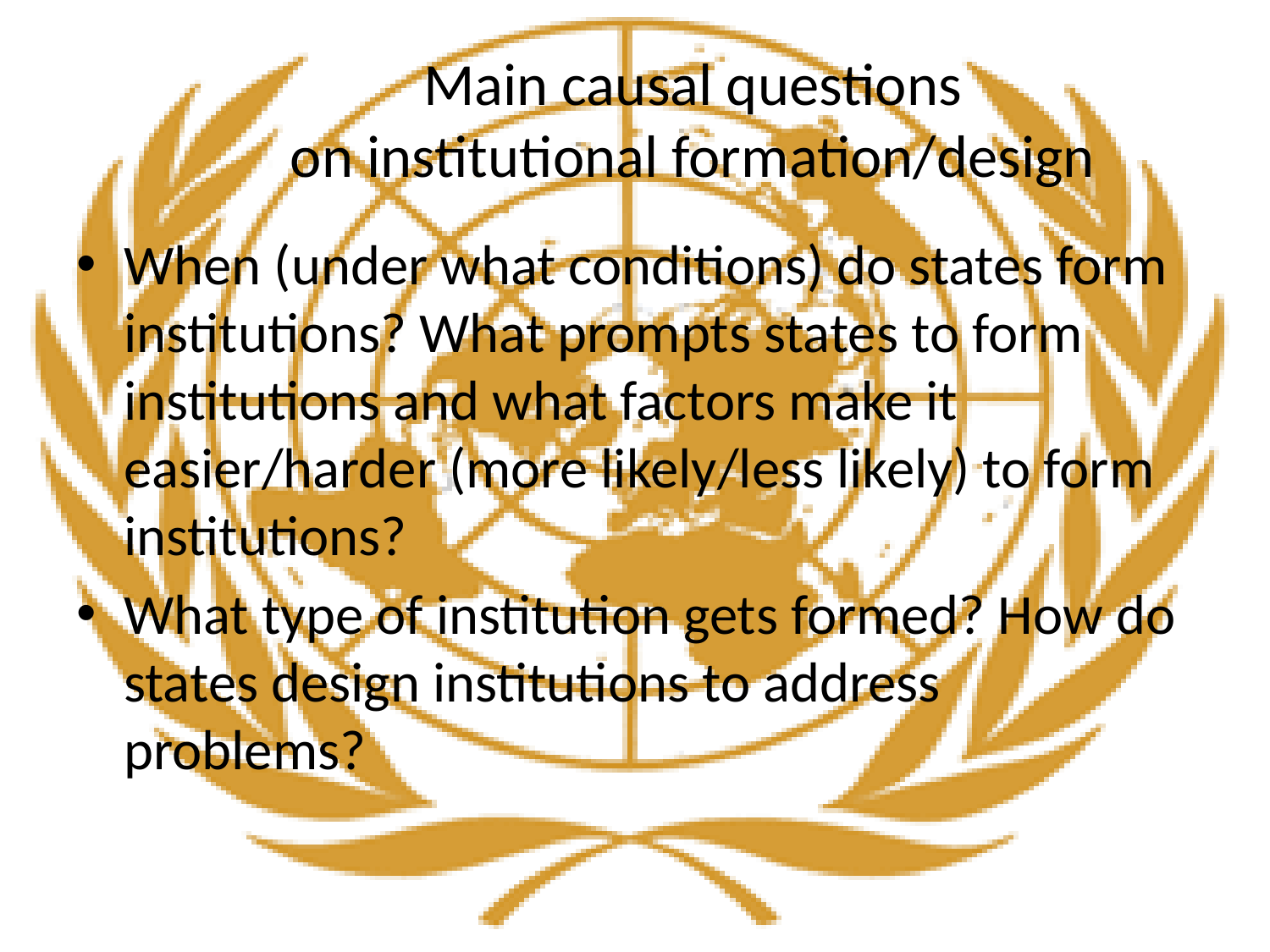

# Main causal questions on institutional formation/design
When (under what conditions) do states form institutions? What prompts states to form institutions and what factors make it easier/harder (more likely/less likely) to form institutions?
What type of institution gets formed? How do states design institutions to address problems?